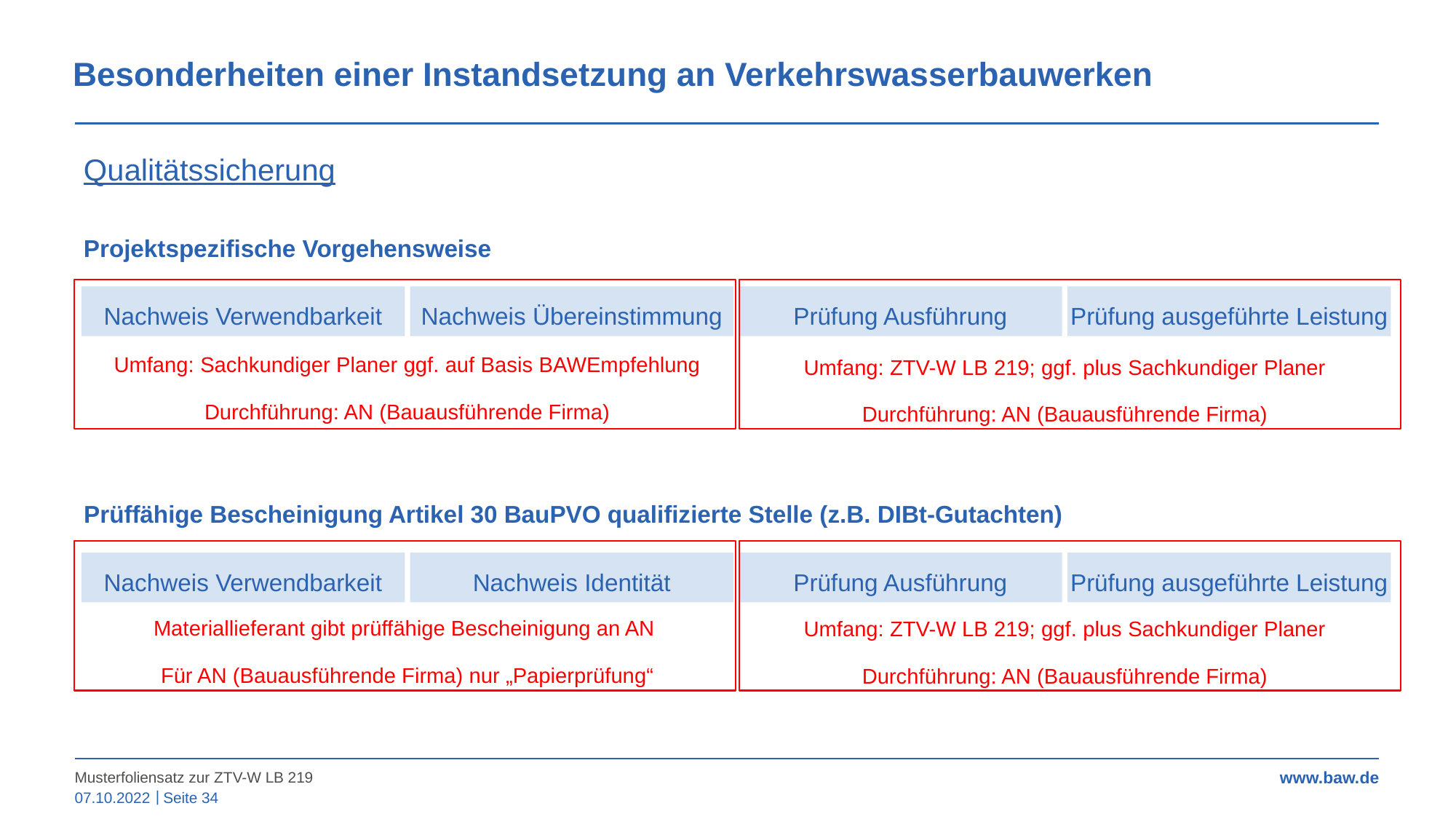

Besonderheiten einer Instandsetzung an Verkehrswasserbauwerken
Qualitätssicherung
Projektspezifische Vorgehensweise

Nachweis Verwendbarkeit
Nachweis Übereinstimmung
Prüfung Ausführung
Prüfung ausgeführte Leistung
Umfang: Sachkundiger Planer ggf. auf Basis BAWEmpfehlung
Durchführung: AN (Bauausführende Firma)

Umfang: ZTV-W LB 219; ggf. plus Sachkundiger Planer
Durchführung: AN (Bauausführende Firma)

Prüffähige Bescheinigung Artikel 30 BauPVO qualifizierte Stelle (z.B. DIBt-Gutachten)

Nachweis Verwendbarkeit
Nachweis Identität
Prüfung Ausführung
Prüfung ausgeführte Leistung
Materiallieferant gibt prüffähige Bescheinigung an AN
Für AN (Bauausführende Firma) nur „Papierprüfung“

Umfang: ZTV-W LB 219; ggf. plus Sachkundiger Planer
Durchführung: AN (Bauausführende Firma)

Musterfoliensatz zur ZTV-W LB 219
07.10.2022
Seite 34